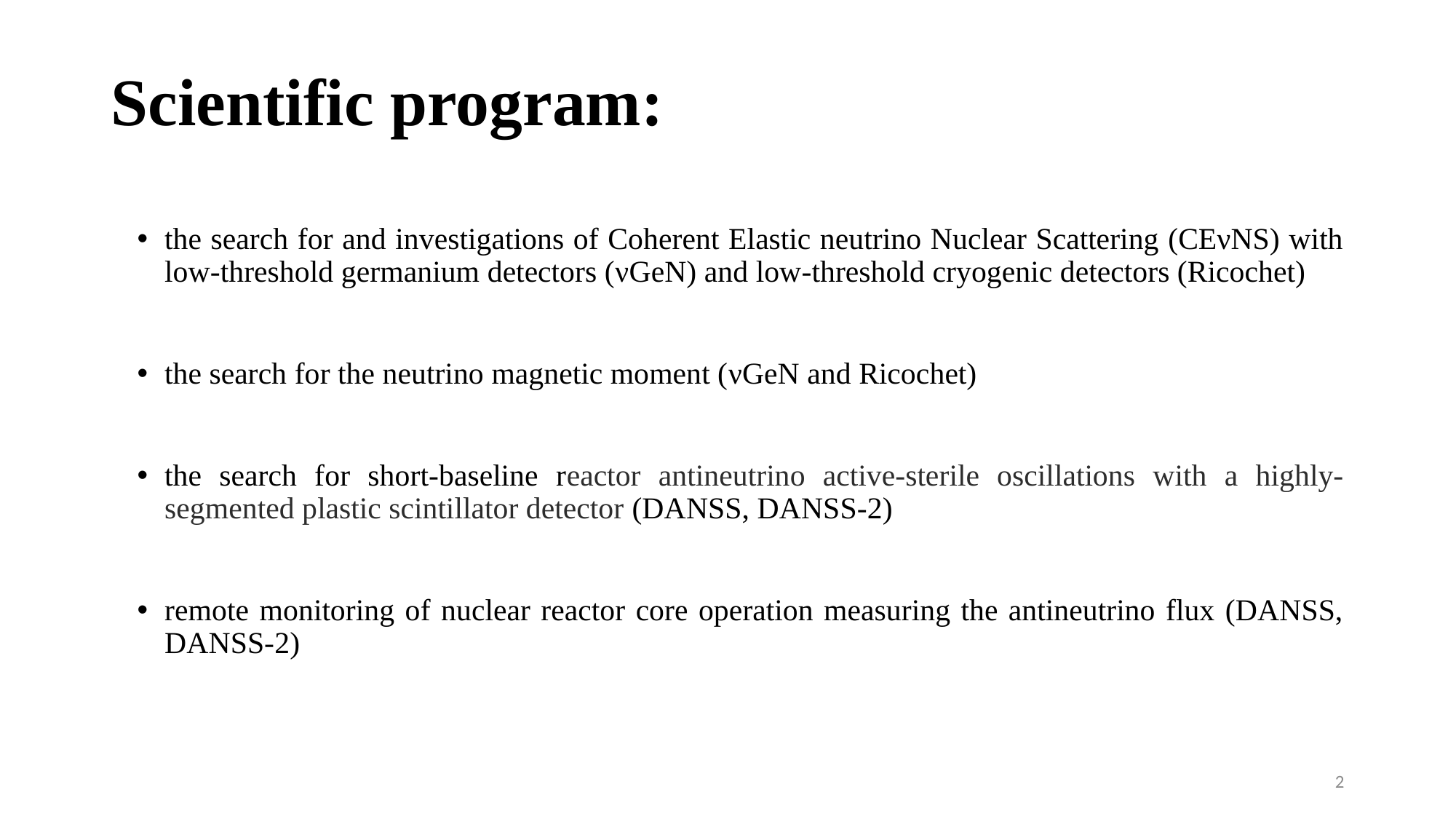

# Scientific program:
the search for and investigations of Coherent Elastic neutrino Nuclear Scattering (CEνNS) with low-threshold germanium detectors (νGeN) and low-threshold cryogenic detectors (Ricochet)

the search for the neutrino magnetic moment (νGeN and Ricochet)

the search for short-baseline reactor antineutrino active-sterile oscillations with a highly-segmented plastic scintillator detector (DANSS, DANSS-2)

remote monitoring of nuclear reactor core operation measuring the antineutrino flux (DANSS, DANSS-2)

2